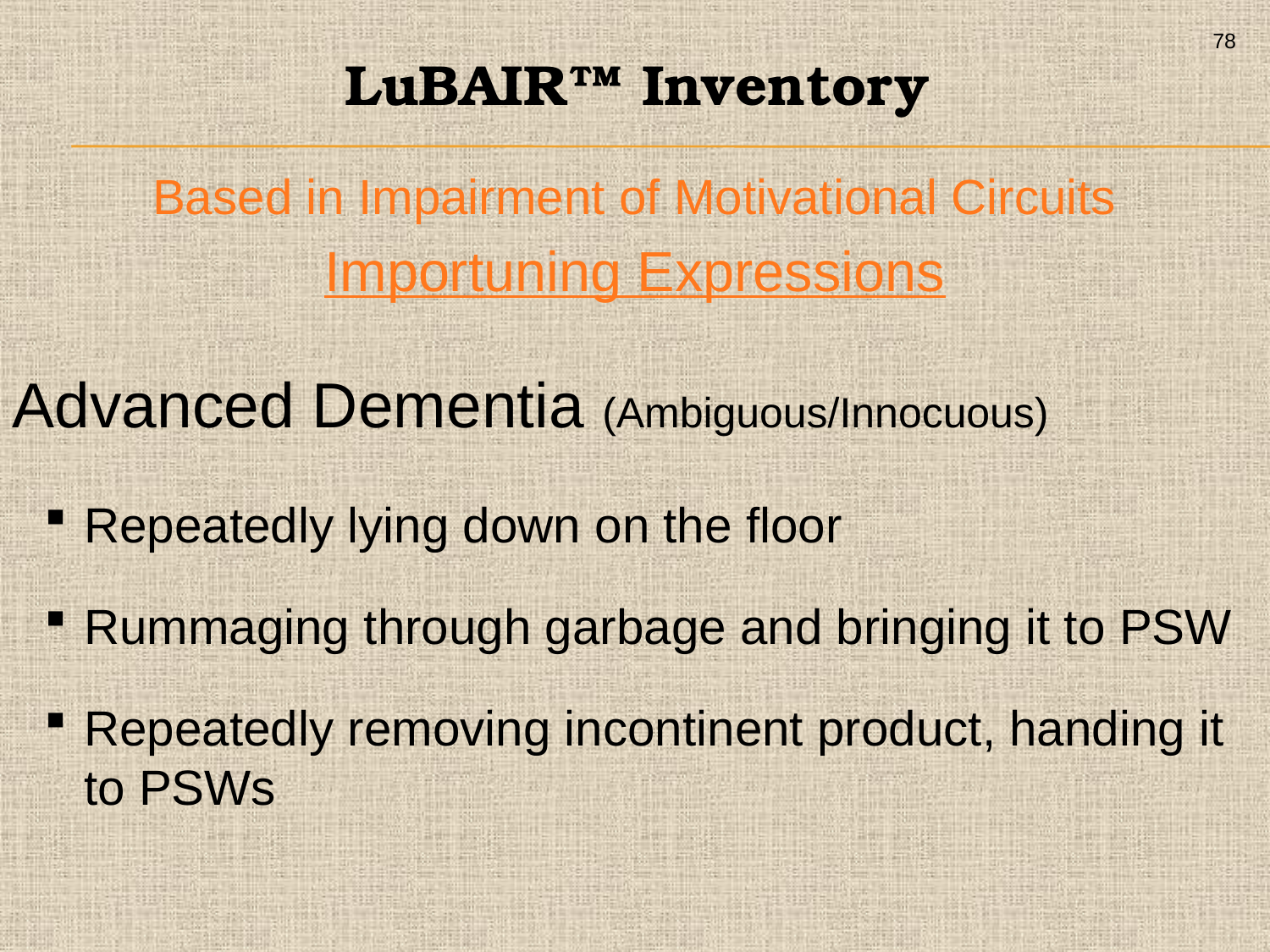

78
LuBAIR™ Inventory
Based in Impairment of Motivational Circuits
Importuning Expressions
Advanced Dementia (Ambiguous/Innocuous)
Repeatedly lying down on the floor
Rummaging through garbage and bringing it to PSW
Repeatedly removing incontinent product, handing it to PSWs